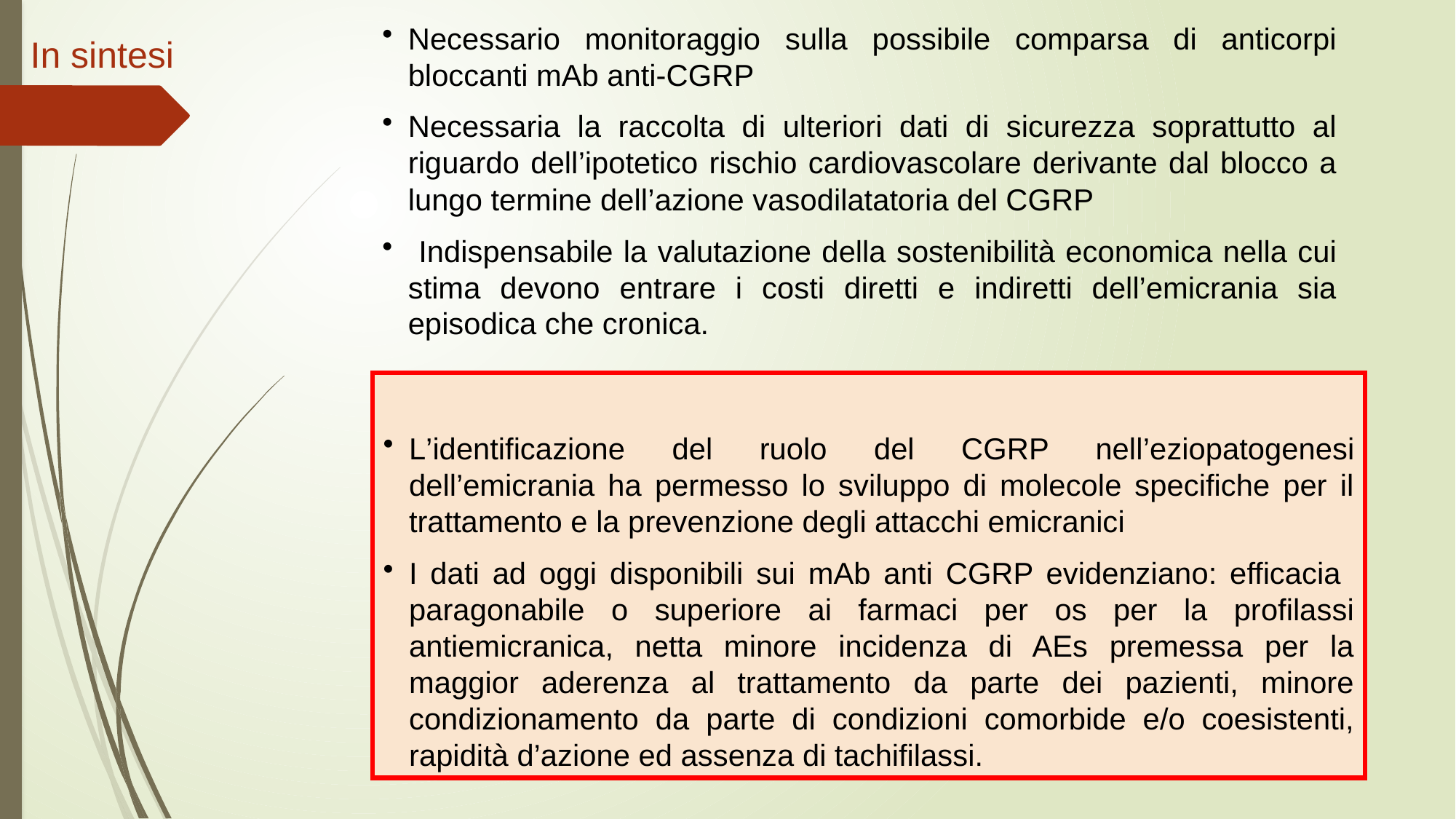

Necessario monitoraggio sulla possibile comparsa di anticorpi bloccanti mAb anti-CGRP
Necessaria la raccolta di ulteriori dati di sicurezza soprattutto al riguardo dell’ipotetico rischio cardiovascolare derivante dal blocco a lungo termine dell’azione vasodilatatoria del CGRP
 Indispensabile la valutazione della sostenibilità economica nella cui stima devono entrare i costi diretti e indiretti dell’emicrania sia episodica che cronica.

# In sintesi

L’identificazione del ruolo del CGRP nell’eziopatogenesi dell’emicrania ha permesso lo sviluppo di molecole specifiche per il trattamento e la prevenzione degli attacchi emicranici
I dati ad oggi disponibili sui mAb anti CGRP evidenziano: efficacia  paragonabile o superiore ai farmaci per os per la profilassi antiemicranica, netta minore incidenza di AEs premessa per la maggior aderenza al trattamento da parte dei pazienti, minore condizionamento da parte di condizioni comorbide e/o coesistenti, rapidità d’azione ed assenza di tachifilassi.